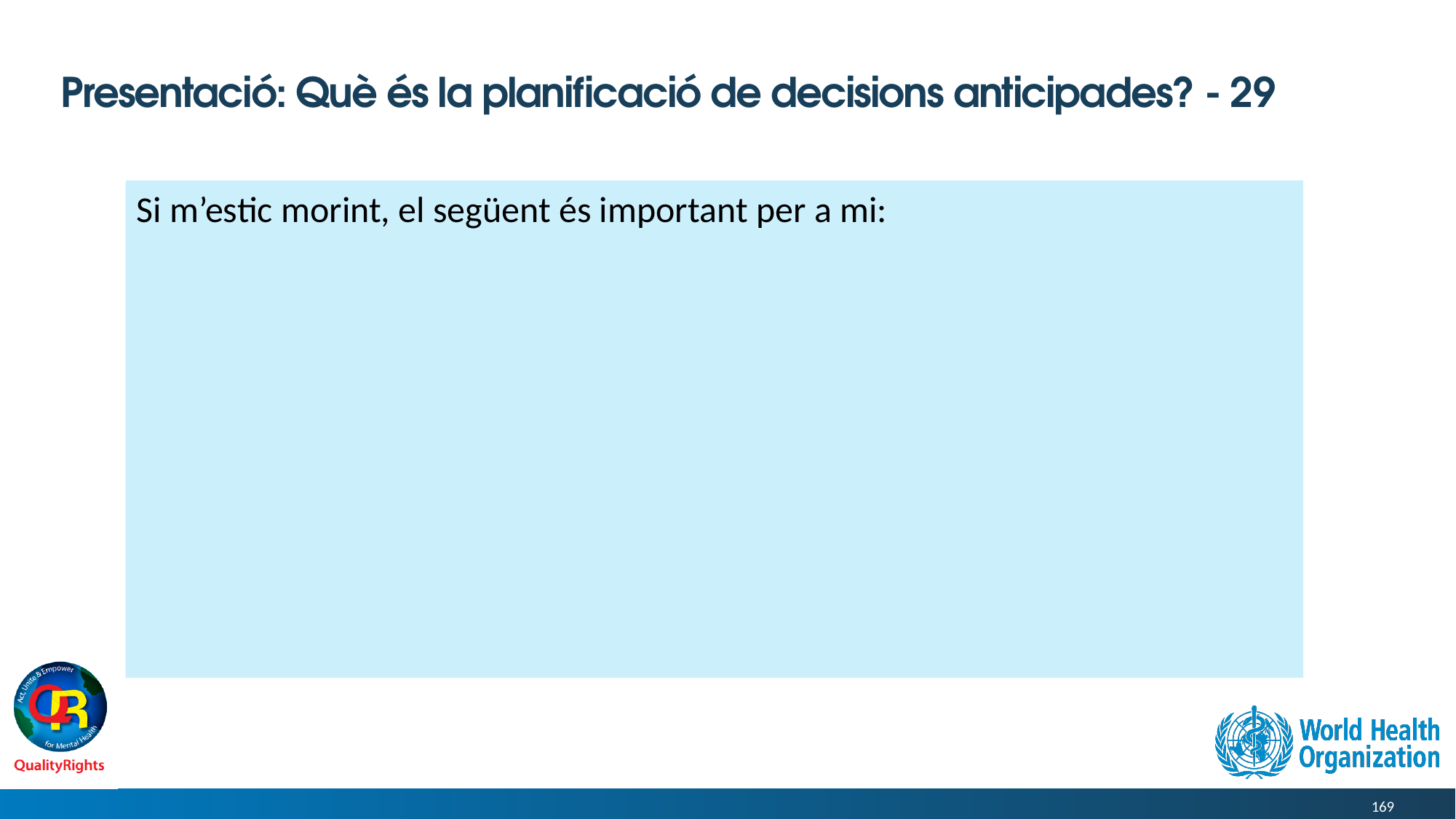

# Presentació: Què és la planificació de decisions anticipades? - 29
Si m’estic morint, el següent és important per a mi: